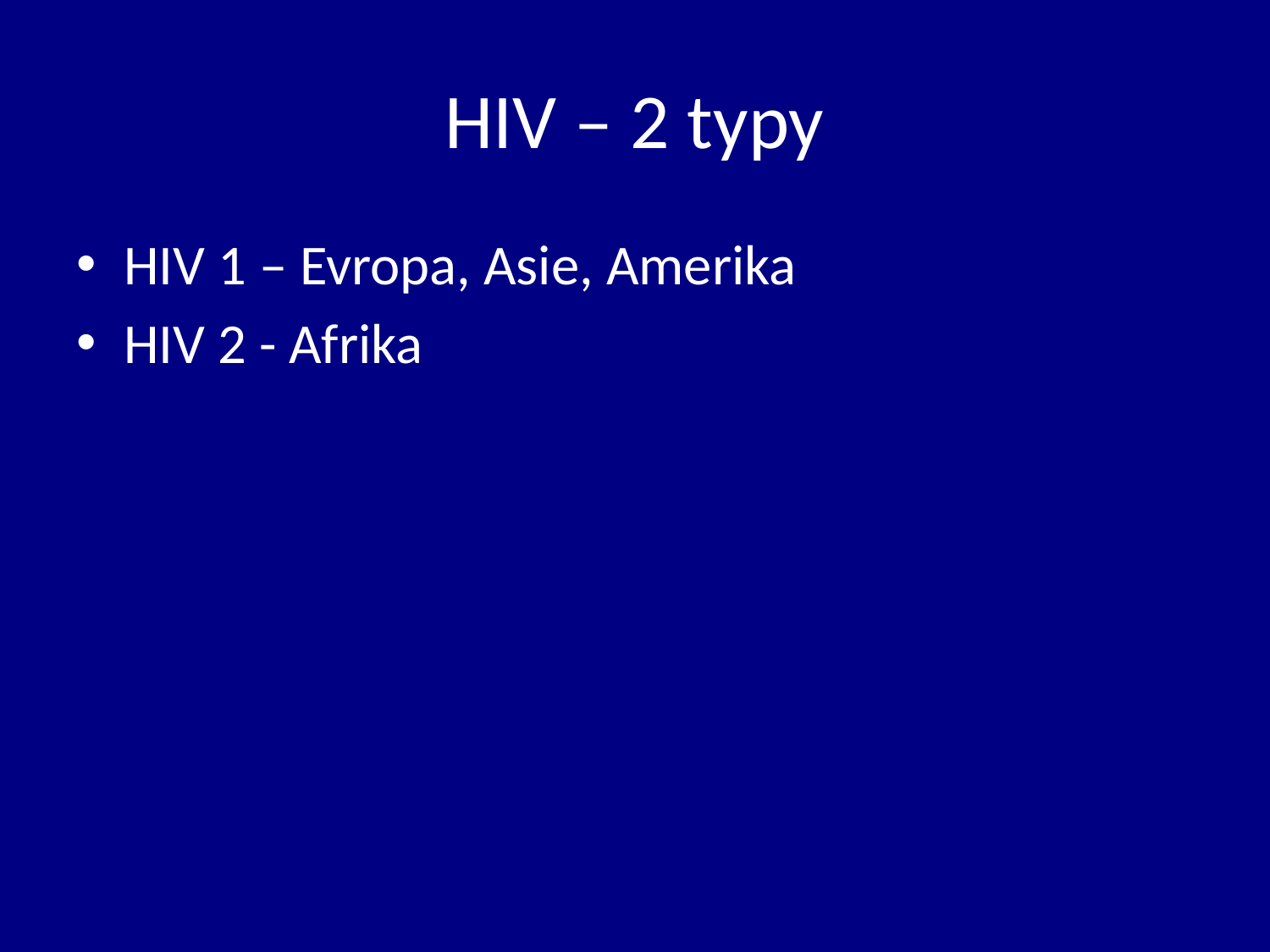

# HIV – 2 typy
HIV 1 – Evropa, Asie, Amerika
HIV 2 - Afrika